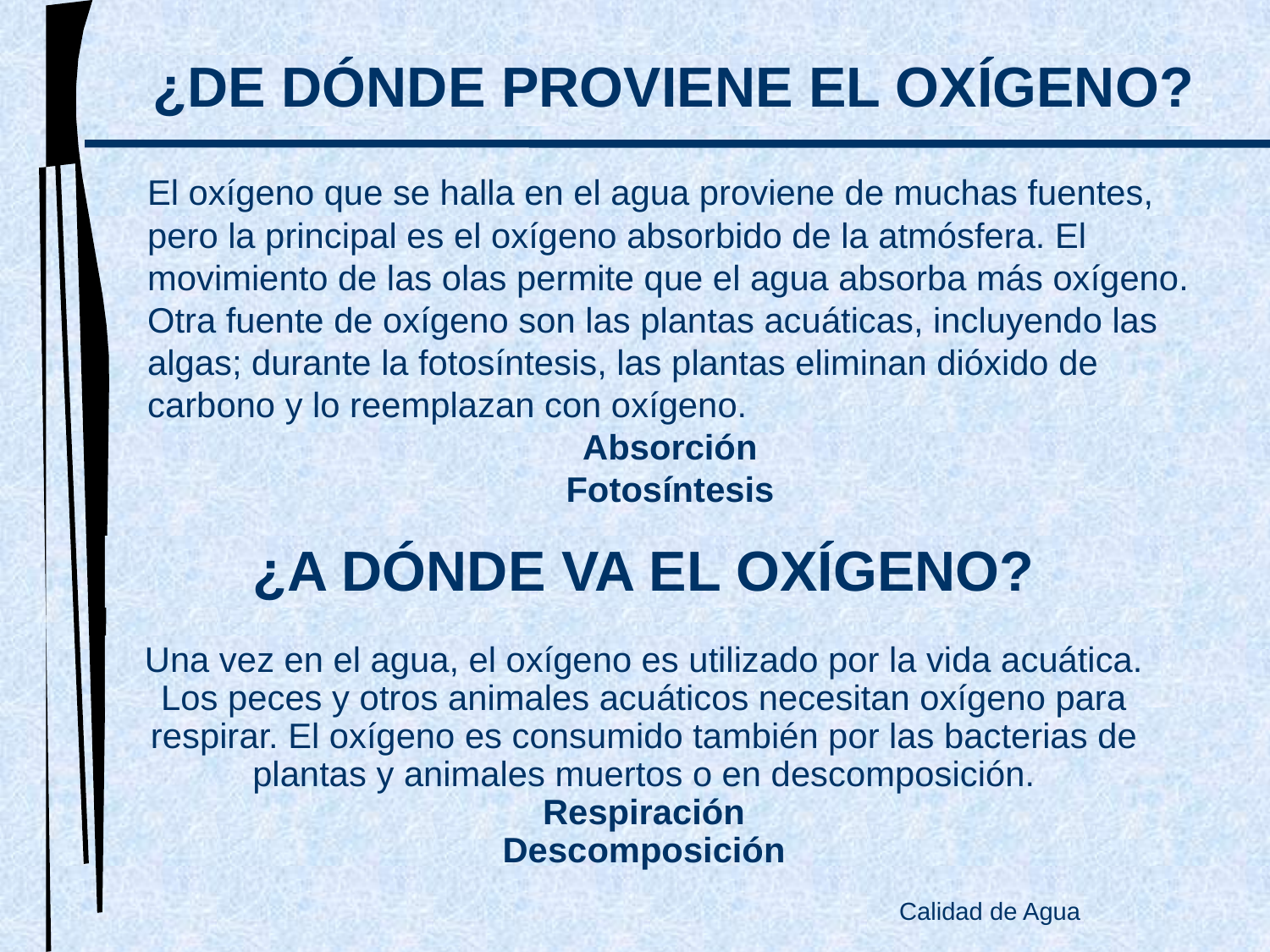

# ¿DE DÓNDE PROVIENE EL OXÍGENO?
El oxígeno que se halla en el agua proviene de muchas fuentes, pero la principal es el oxígeno absorbido de la atmósfera. El movimiento de las olas permite que el agua absorba más oxígeno. Otra fuente de oxígeno son las plantas acuáticas, incluyendo las algas; durante la fotosíntesis, las plantas eliminan dióxido de carbono y lo reemplazan con oxígeno.
Absorción
Fotosíntesis

¿A DÓNDE VA EL OXÍGENO?
Una vez en el agua, el oxígeno es utilizado por la vida acuática. Los peces y otros animales acuáticos necesitan oxígeno para respirar. El oxígeno es consumido también por las bacterias de plantas y animales muertos o en descomposición.
Respiración
Descomposición
Calidad de Agua